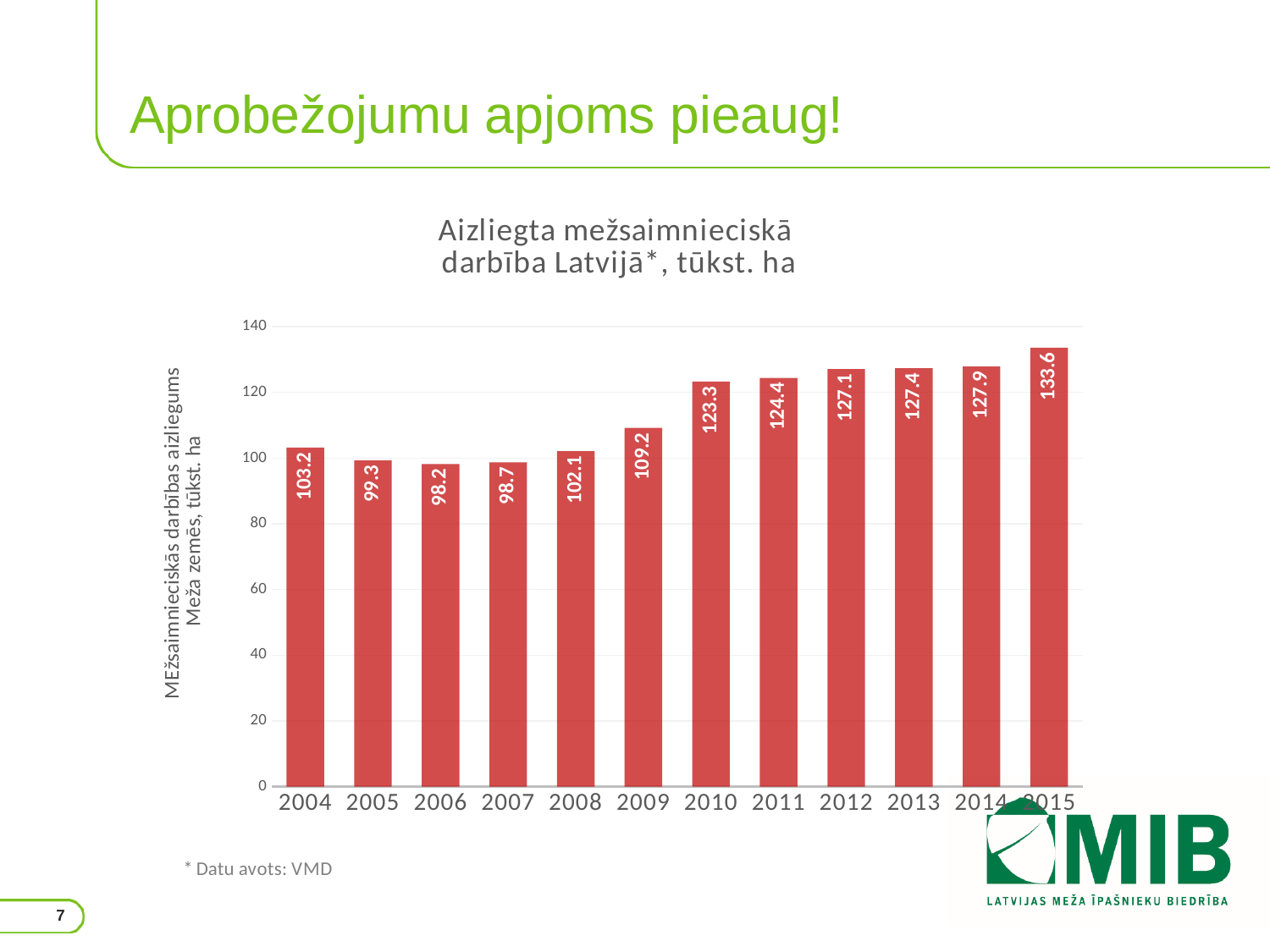

# Aprobežojumu apjoms pieaug!

### Chart: Aizliegta mežsaimnieciskā
darbība Latvijā*, tūkst. ha

| Category | Aizliegta mežsaimnieciskā
darbība Latvijā |
|---|---|
| 2004 | 103.2 |
| 2005 | 99.3 |
| 2006 | 98.2 |
| 2007 | 98.7 |
| 2008 | 102.1 |
| 2009 | 109.2 |
| 2010 | 123.3 |
| 2011 | 124.4 |
| 2012 | 127.1 |
| 2013 | 127.4 |
| 2014 | 127.9 |
| 2015 | 133.6 |
7